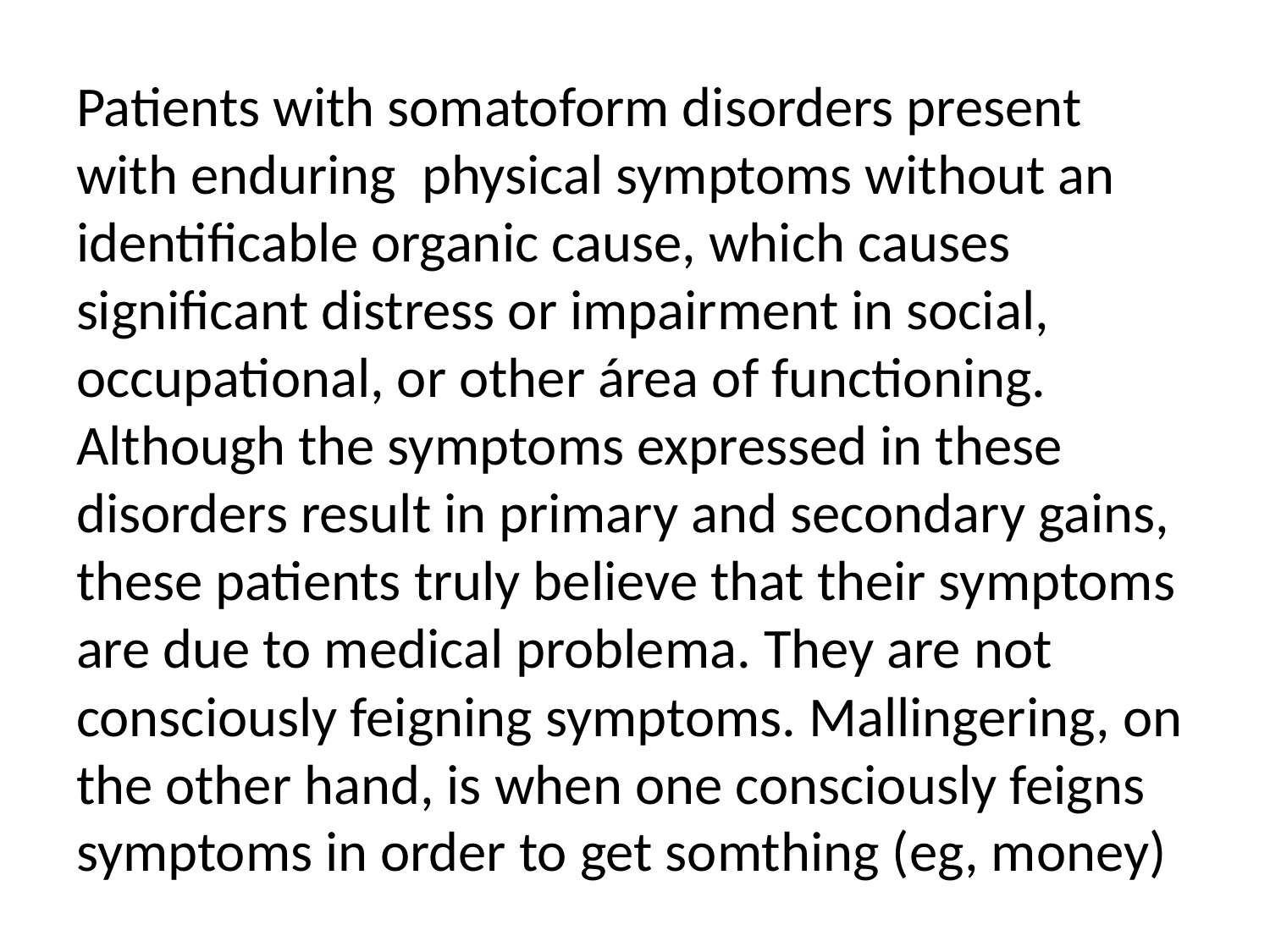

#
Patients with somatoform disorders present with enduring  physical symptoms without an identificable organic cause, which causes significant distress or impairment in social, occupational, or other área of functioning. Although the symptoms expressed in these disorders result in primary and secondary gains, these patients truly believe that their symptoms are due to medical problema. They are not consciously feigning symptoms. Mallingering, on the other hand, is when one consciously feigns symptoms in order to get somthing (eg, money)